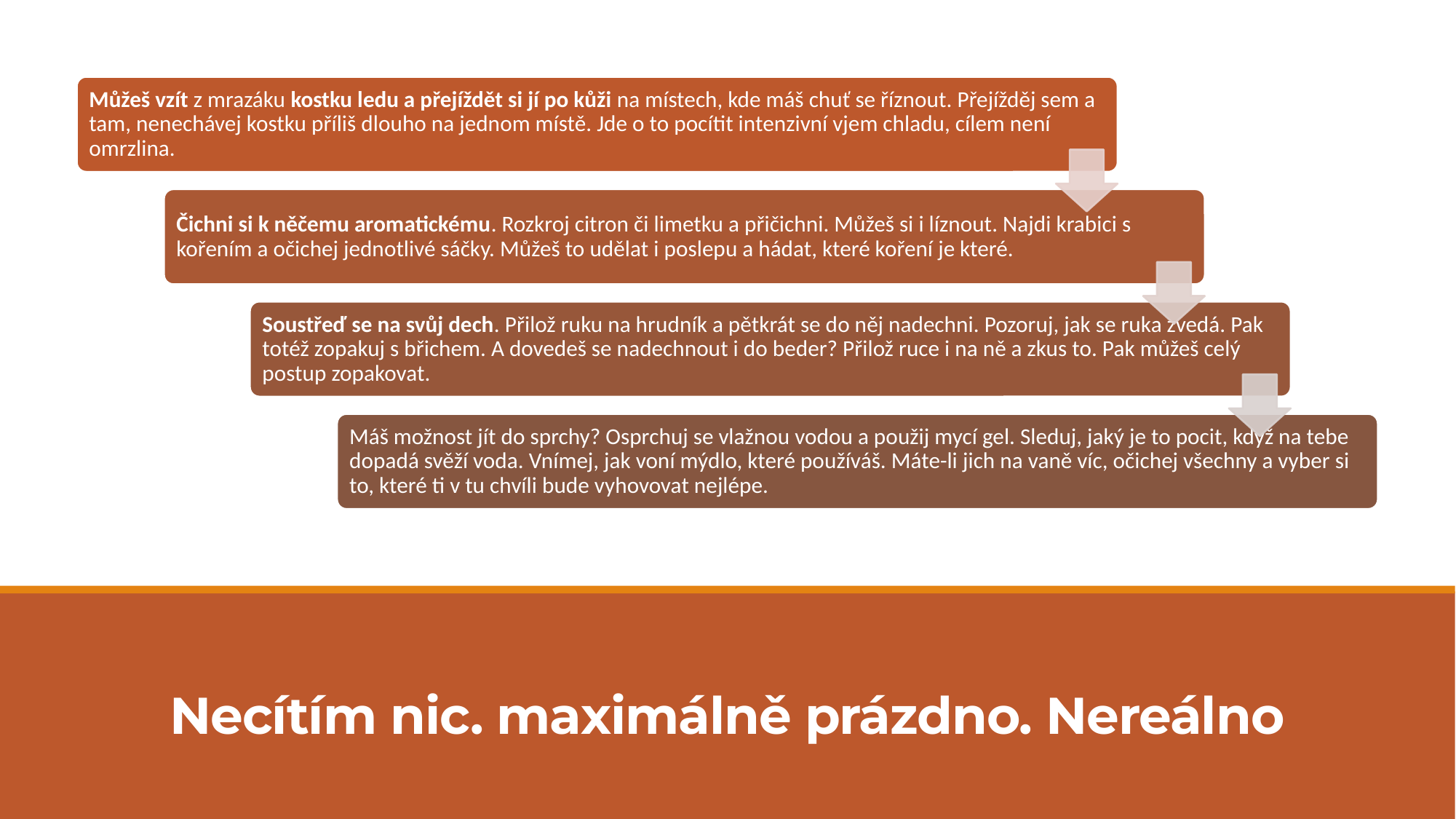

Můžeš vzít z mrazáku kostku ledu a přejíždět si jí po kůži na místech, kde máš chuť se říznout. Přejížděj sem a tam, nenechávej kostku příliš dlouho na jednom místě. Jde o to pocítit intenzivní vjem chladu, cílem není omrzlina.
Čichni si k něčemu aromatickému. Rozkroj citron či limetku a přičichni. Můžeš si i líznout. Najdi krabici s kořením a očichej jednotlivé sáčky. Můžeš to udělat i poslepu a hádat, které koření je které.
Soustřeď se na svůj dech. Přilož ruku na hrudník a pětkrát se do něj nadechni. Pozoruj, jak se ruka zvedá. Pak totéž zopakuj s břichem. A dovedeš se nadechnout i do beder? Přilož ruce i na ně a zkus to. Pak můžeš celý postup zopakovat.
Máš možnost jít do sprchy? Osprchuj se vlažnou vodou a použij mycí gel. Sleduj, jaký je to pocit, když na tebe dopadá svěží voda. Vnímej, jak voní mýdlo, které používáš. Máte-li jich na vaně víc, očichej všechny a vyber si to, které ti v tu chvíli bude vyhovovat nejlépe.

# Necítím nic. maximálně prázdno. Nereálno